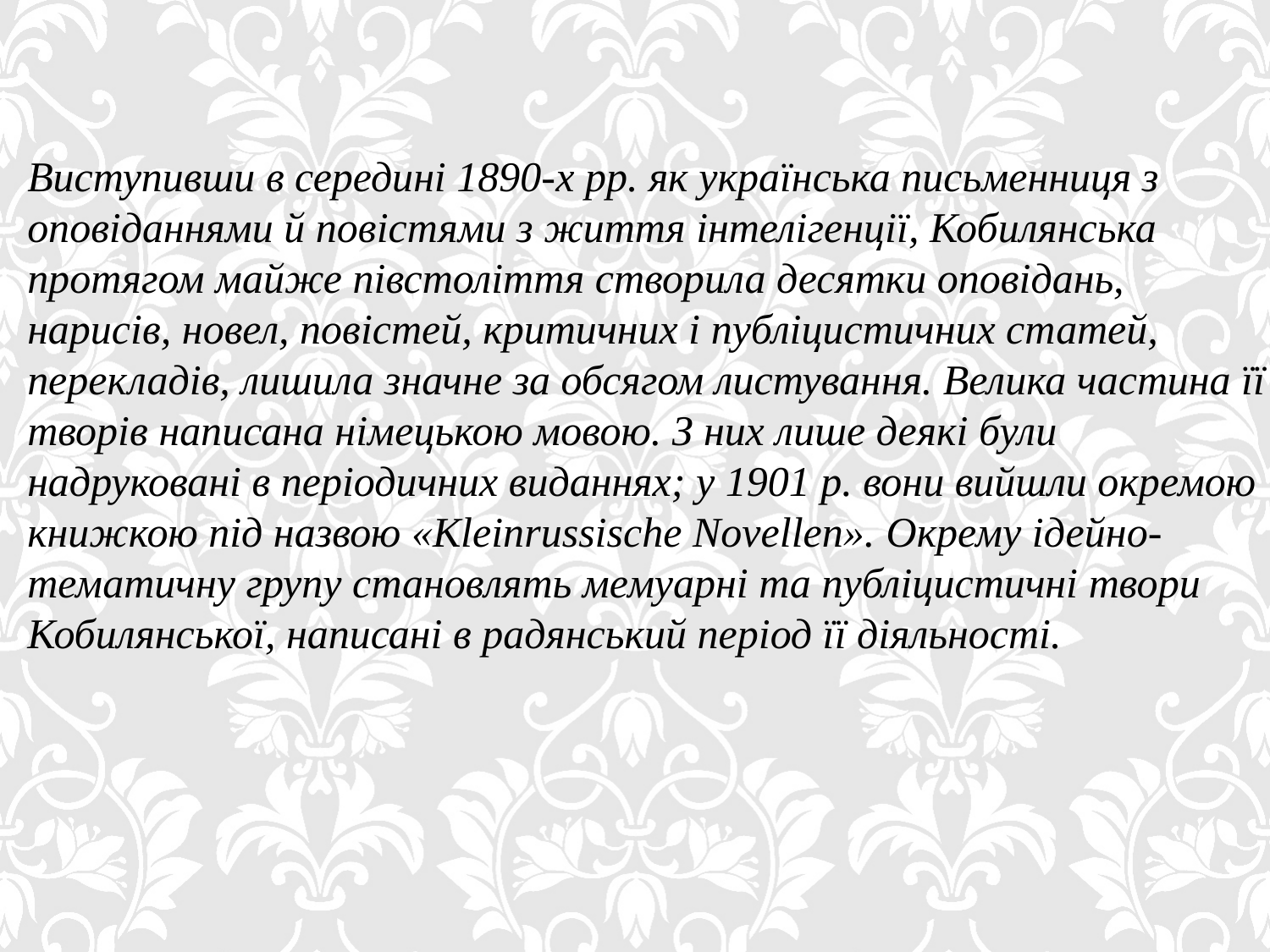

Виступивши в середині 1890-х рр. як українська письменниця з оповіданнями й повістями з життя інтелігенції, Кобилянська протягом майже півстоліття створила десятки оповідань, нарисів, новел, повістей, критичних і публіцистичних статей, перекладів, лишила значне за обсягом листування. Велика частина її творів написана німецькою мовою. З них лише деякі були надруковані в періодичних виданнях; у 1901 р. вони вийшли окремою книжкою під назвою «Kleinrussische Novellen». Окрему ідейно-тематичну групу становлять мемуарні та публіцистичні твори Кобилянської, написані в радянський період її діяльності.